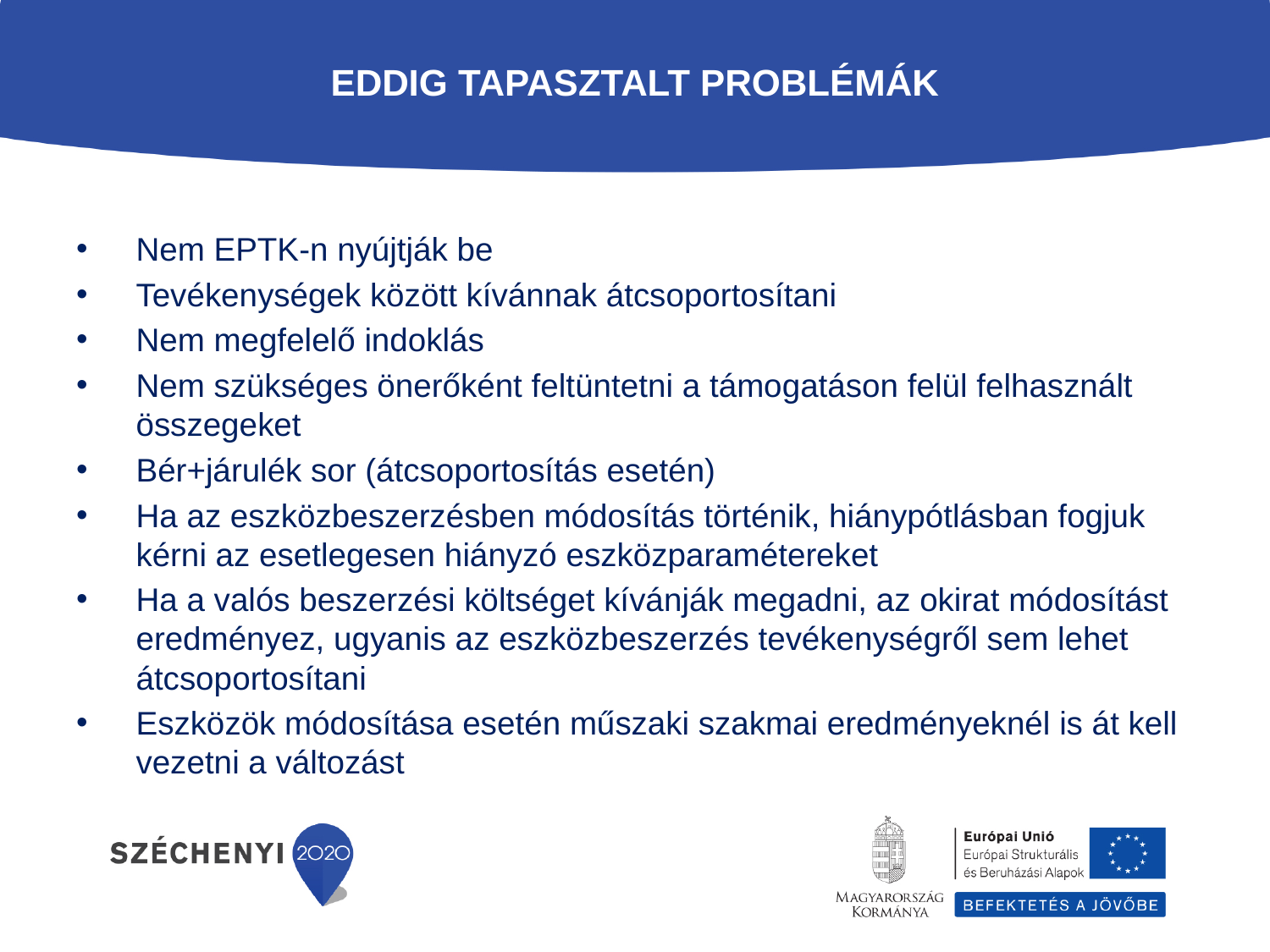

# Eddig tapasztalt problémák
Nem EPTK-n nyújtják be
Tevékenységek között kívánnak átcsoportosítani
Nem megfelelő indoklás
Nem szükséges önerőként feltüntetni a támogatáson felül felhasznált összegeket
Bér+járulék sor (átcsoportosítás esetén)
Ha az eszközbeszerzésben módosítás történik, hiánypótlásban fogjuk kérni az esetlegesen hiányzó eszközparamétereket
Ha a valós beszerzési költséget kívánják megadni, az okirat módosítást eredményez, ugyanis az eszközbeszerzés tevékenységről sem lehet átcsoportosítani
Eszközök módosítása esetén műszaki szakmai eredményeknél is át kell vezetni a változást